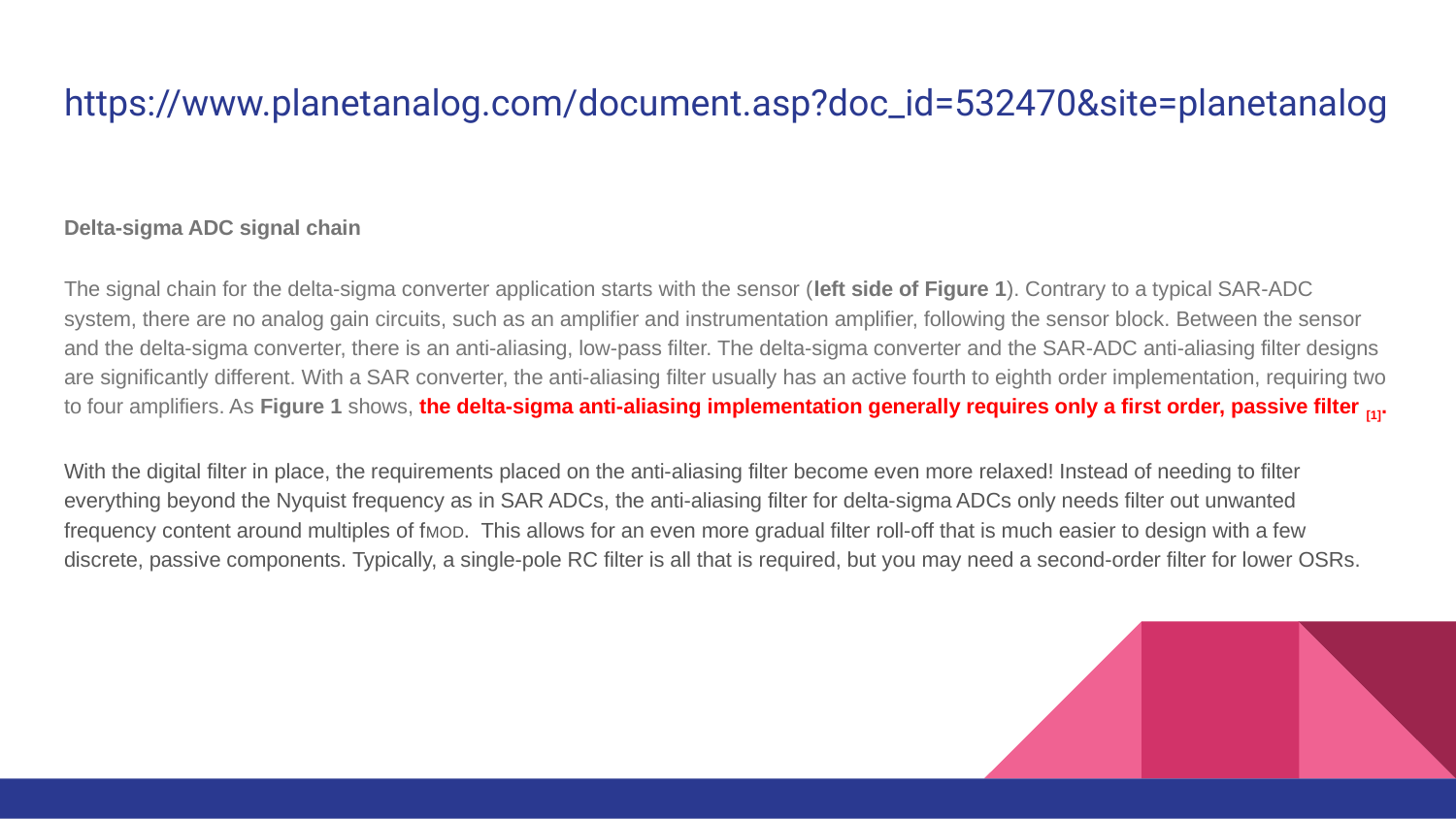

# https://www.planetanalog.com/document.asp?doc_id=532470&site=planetanalog
Delta-sigma ADC signal chain
The signal chain for the delta-sigma converter application starts with the sensor (left side of Figure 1). Contrary to a typical SAR-ADC system, there are no analog gain circuits, such as an amplifier and instrumentation amplifier, following the sensor block. Between the sensor and the delta-sigma converter, there is an anti-aliasing, low-pass filter. The delta-sigma converter and the SAR-ADC anti-aliasing filter designs are significantly different. With a SAR converter, the anti-aliasing filter usually has an active fourth to eighth order implementation, requiring two to four amplifiers. As Figure 1 shows, the delta-sigma anti-aliasing implementation generally requires only a first order, passive filter [1].
With the digital filter in place, the requirements placed on the anti-aliasing filter become even more relaxed! Instead of needing to filter everything beyond the Nyquist frequency as in SAR ADCs, the anti-aliasing filter for delta-sigma ADCs only needs filter out unwanted frequency content around multiples of fMOD.  This allows for an even more gradual filter roll-off that is much easier to design with a few discrete, passive components. Typically, a single-pole RC filter is all that is required, but you may need a second-order filter for lower OSRs.